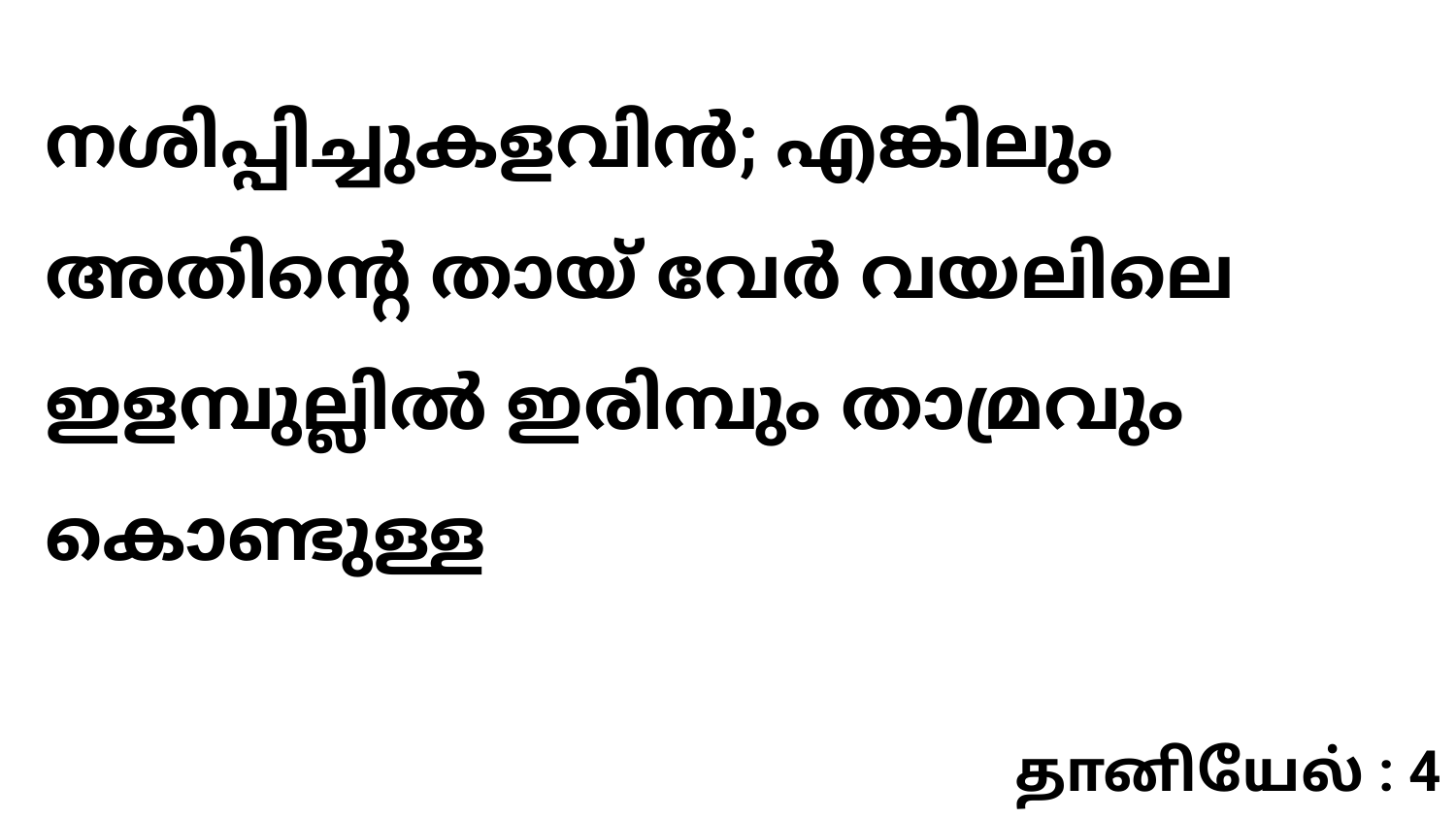

നശിപ്പിച്ചുകളവിൻ; എങ്കിലും അതിന്റെ തായ് വേർ വയലിലെ ഇളമ്പുല്ലിൽ ഇരിമ്പും താമ്രവും കൊണ്ടുള്ള
தானியேல் : 4